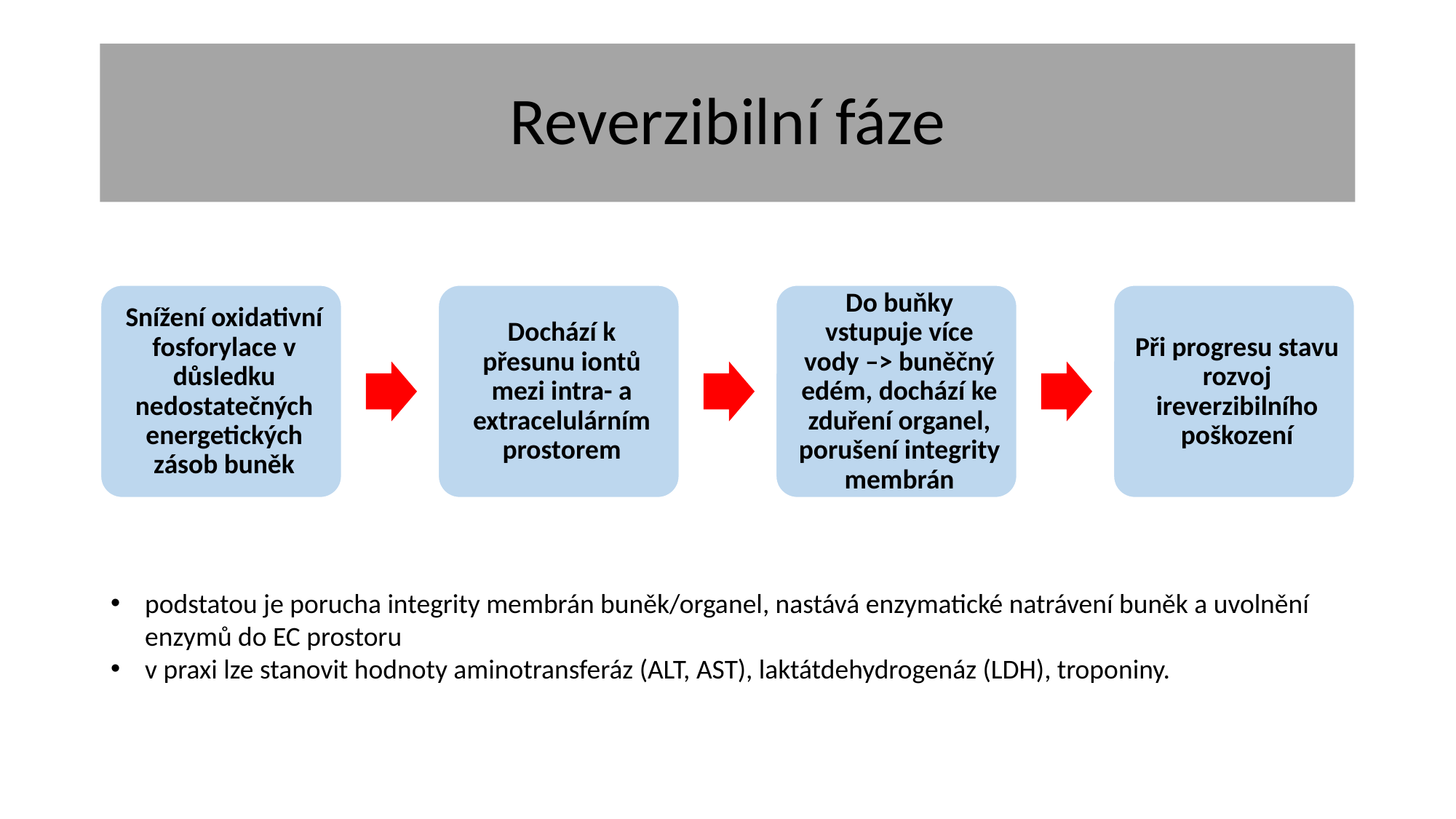

# Reverzibilní fáze
Snížení oxidativní fosforylace v důsledku nedostatečných energetických zásob buněk

Dochází k přesunu iontů mezi intra- a extracelulárním prostorem

Do buňky vstupuje více vody –> buněčný edém, dochází ke zduření organel, porušení integrity membrán

Při progresu stavu rozvoj ireverzibilního poškození
podstatou je porucha integrity membrán buněk/organel, nastává enzymatické natrávení buněk a uvolnění enzymů do EC prostoru
v praxi lze stanovit hodnoty aminotransferáz (ALT, AST), laktátdehydrogenáz (LDH), troponiny.